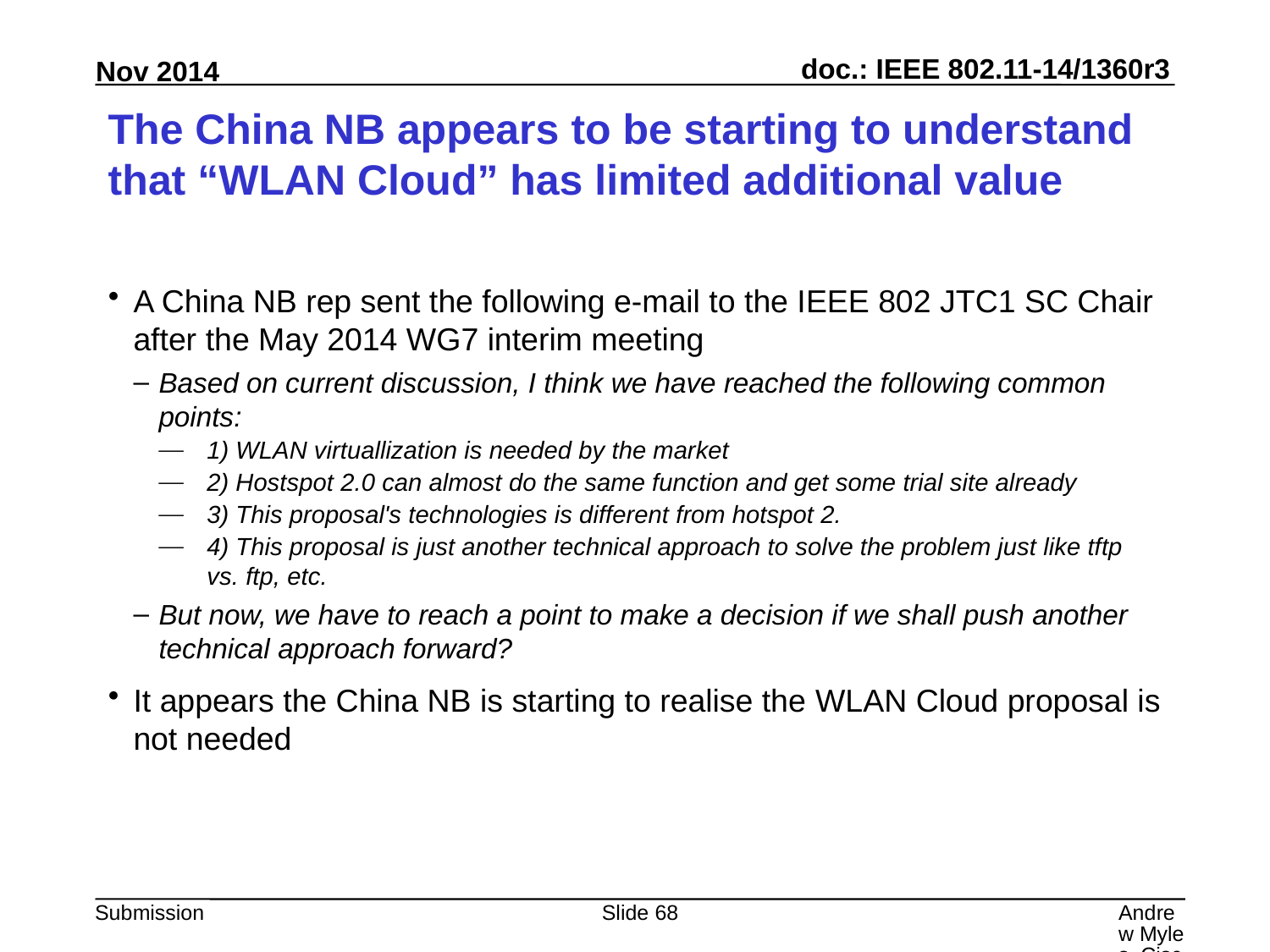

# The China NB appears to be starting to understand that “WLAN Cloud” has limited additional value
A China NB rep sent the following e-mail to the IEEE 802 JTC1 SC Chair after the May 2014 WG7 interim meeting
Based on current discussion, I think we have reached the following common points:
1) WLAN virtuallization is needed by the market
2) Hostspot 2.0 can almost do the same function and get some trial site already
3) This proposal's technologies is different from hotspot 2.
4) This proposal is just another technical approach to solve the problem just like tftp vs. ftp, etc.
But now, we have to reach a point to make a decision if we shall push another technical approach forward?
It appears the China NB is starting to realise the WLAN Cloud proposal is not needed
Slide 68
Andrew Myles, Cisco